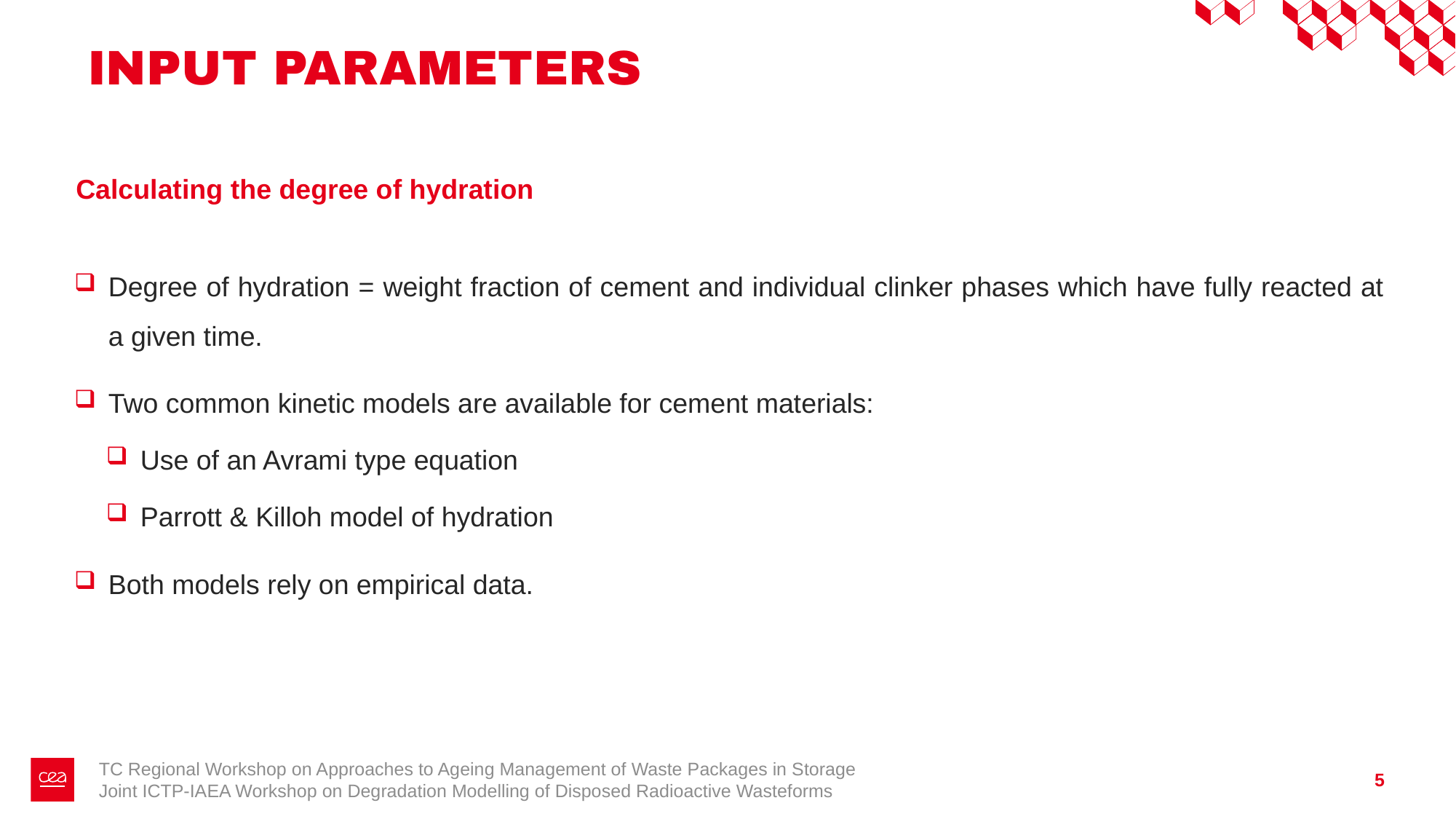

# INPUT PARAMETERS
Calculating the degree of hydration
Degree of hydration = weight fraction of cement and individual clinker phases which have fully reacted at a given time.
Two common kinetic models are available for cement materials:
Use of an Avrami type equation
Parrott & Killoh model of hydration
Both models rely on empirical data.
TC Regional Workshop on Approaches to Ageing Management of Waste Packages in Storage
Joint ICTP-IAEA Workshop on Degradation Modelling of Disposed Radioactive Wasteforms
5